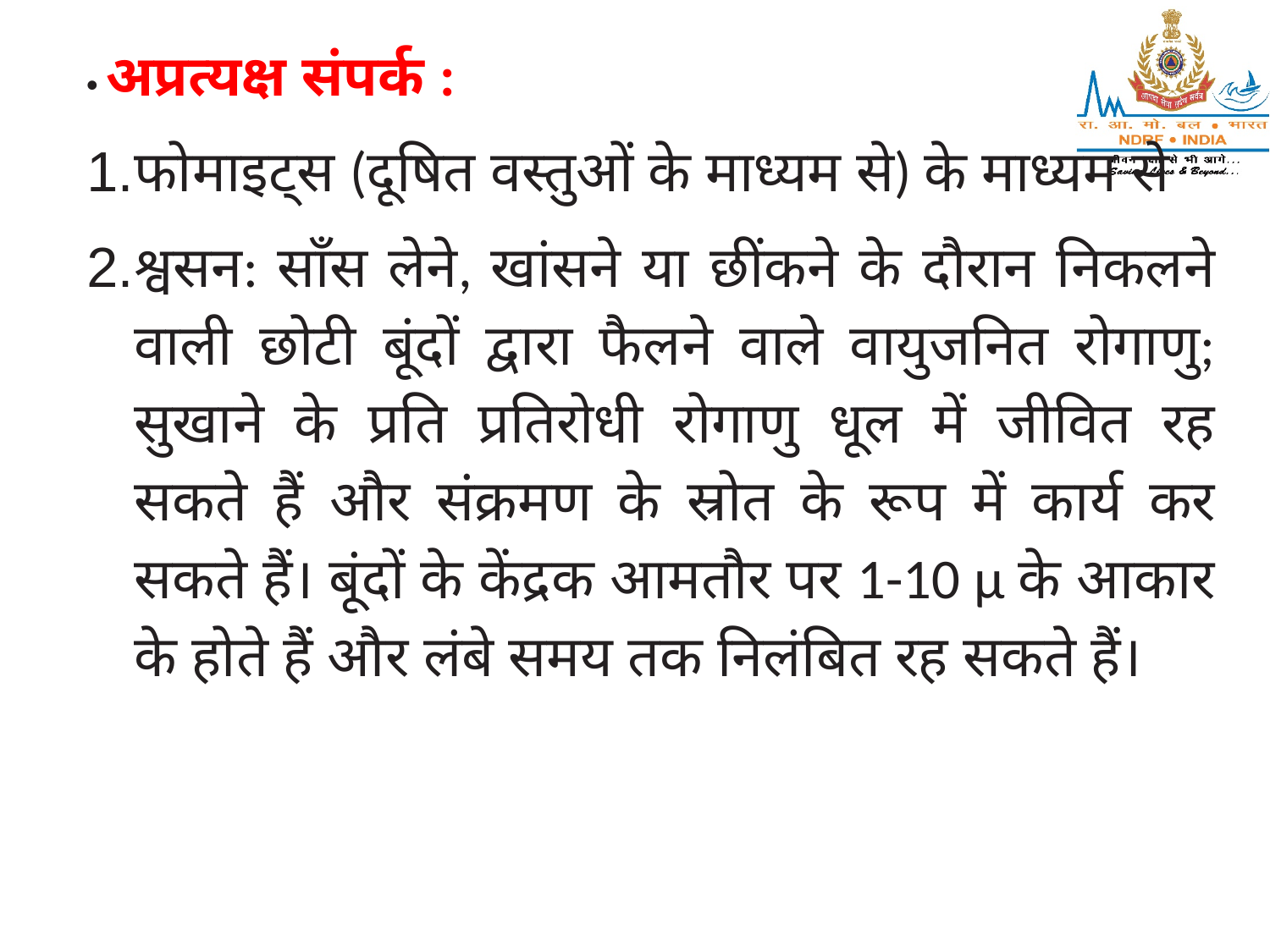

• अप्रत्यक्ष संपर्क :
फोमाइट्स (दूषित वस्तुओं के माध्यम से) के माध्यम से
श्वसन: साँस लेने, खांसने या छींकने के दौरान निकलने वाली छोटी बूंदों द्वारा फैलने वाले वायुजनित रोगाणु; सुखाने के प्रति प्रतिरोधी रोगाणु धूल में जीवित रह सकते हैं और संक्रमण के स्रोत के रूप में कार्य कर सकते हैं। बूंदों के केंद्रक आमतौर पर 1-10 µ के आकार के होते हैं और लंबे समय तक निलंबित रह सकते हैं।